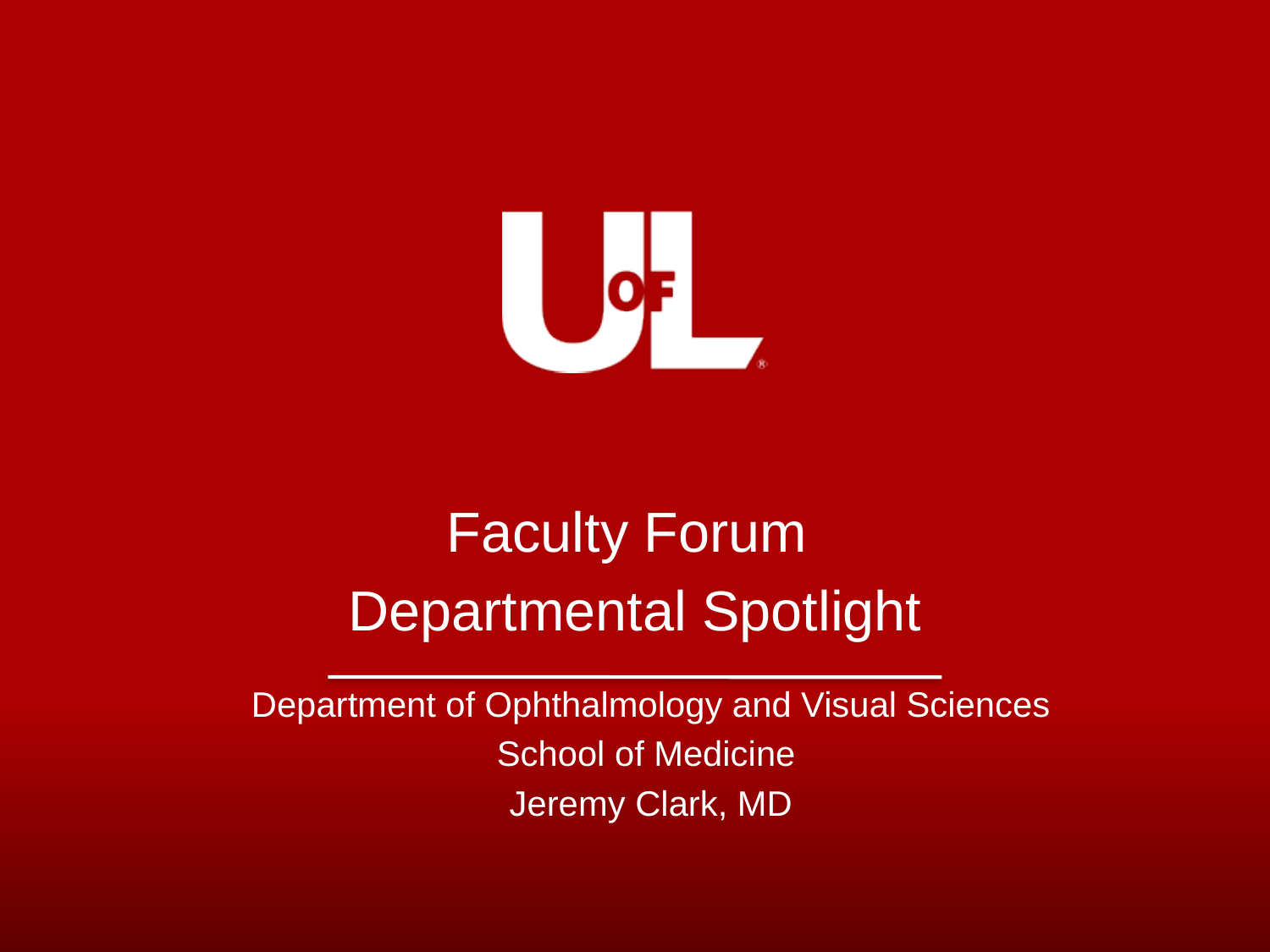

Faculty Forum
Departmental Spotlight

Department of Ophthalmology and Visual Sciences
School of Medicine
Jeremy Clark, MD